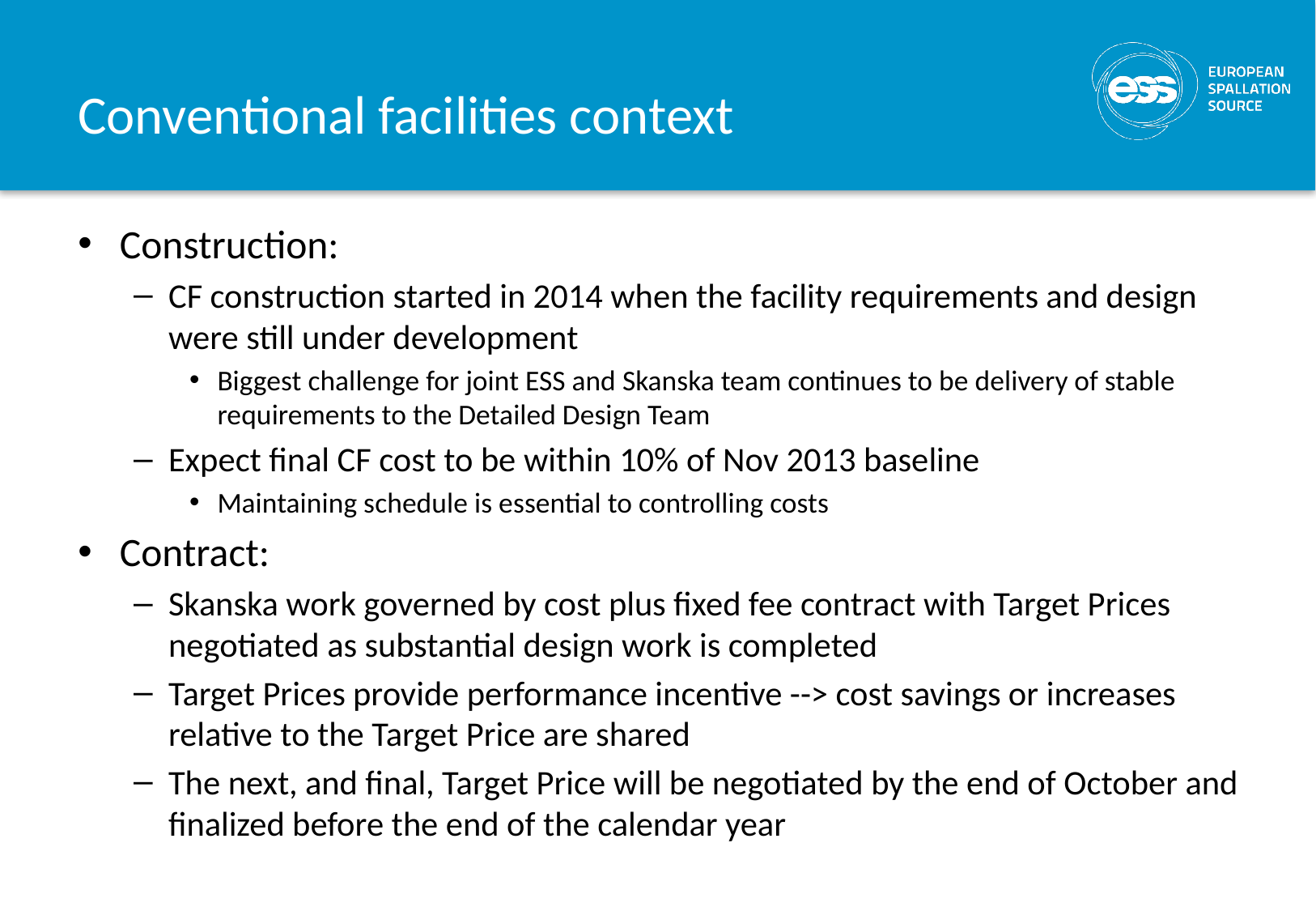

# Conventional facilities context
Construction:
CF construction started in 2014 when the facility requirements and design were still under development
Biggest challenge for joint ESS and Skanska team continues to be delivery of stable requirements to the Detailed Design Team
Expect final CF cost to be within 10% of Nov 2013 baseline
Maintaining schedule is essential to controlling costs
Contract:
Skanska work governed by cost plus fixed fee contract with Target Prices negotiated as substantial design work is completed
Target Prices provide performance incentive --> cost savings or increases relative to the Target Price are shared
The next, and final, Target Price will be negotiated by the end of October and finalized before the end of the calendar year